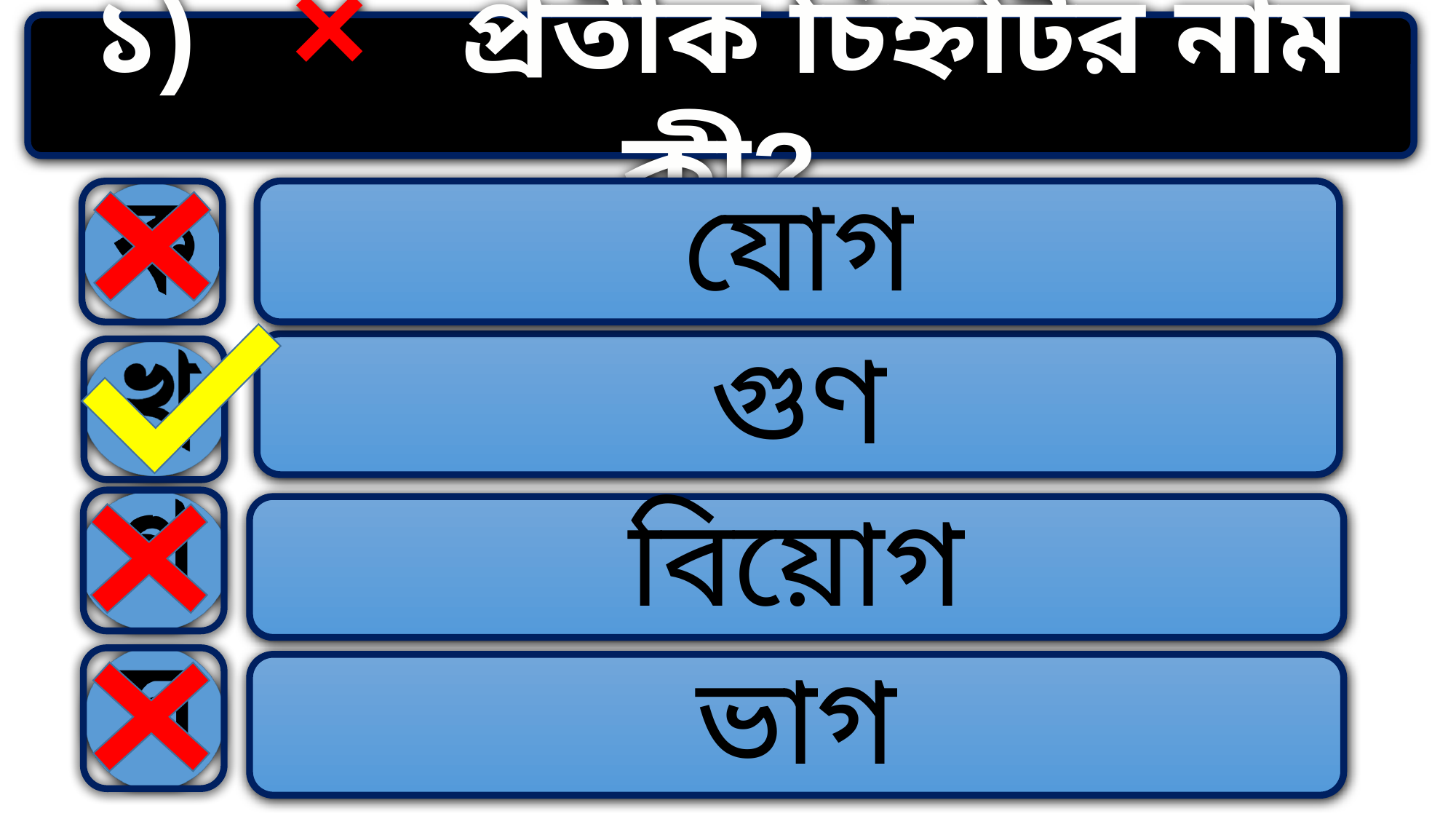

১)   ×   প্রতীক চিহ্নটির নাম কী?

যোগ

গুণ

বিয়োগ

ভাগ